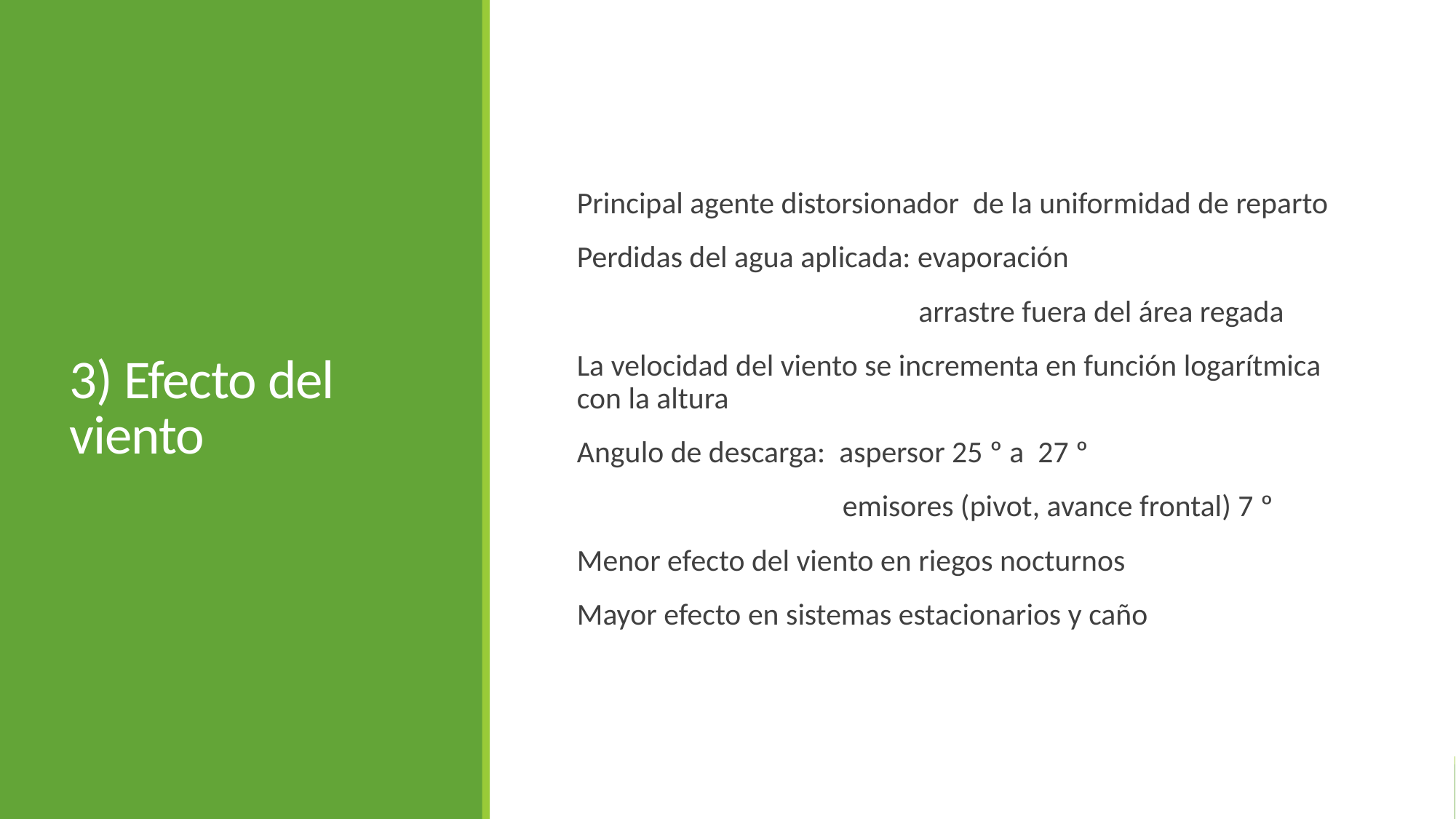

# 3) Efecto del viento
Principal agente distorsionador  de la uniformidad de reparto
Perdidas del agua aplicada: evaporación
                                                   arrastre fuera del área regada
La velocidad del viento se incrementa en función logarítmica con la altura
Angulo de descarga:  aspersor 25 º a  27 º
                                        emisores (pivot, avance frontal) 7 º
Menor efecto del viento en riegos nocturnos
Mayor efecto en sistemas estacionarios y caño